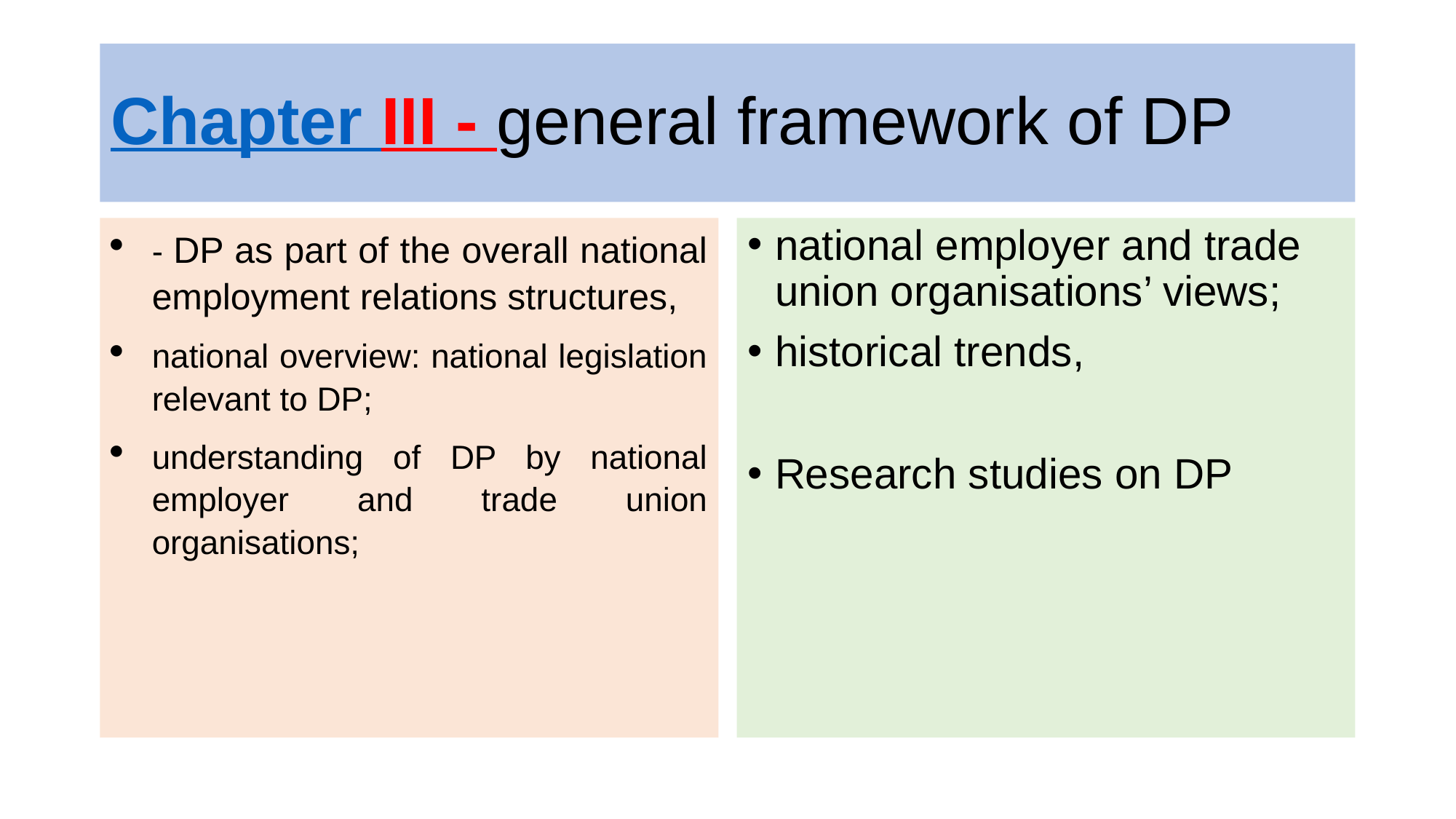

# Chapter III - general framework of DP
- DP as part of the overall national employment relations structures,
national overview: national legislation relevant to DP;
understanding of DP by national employer and trade union organisations;
national employer and trade union organisations’ views;
historical trends,

Research studies on DP